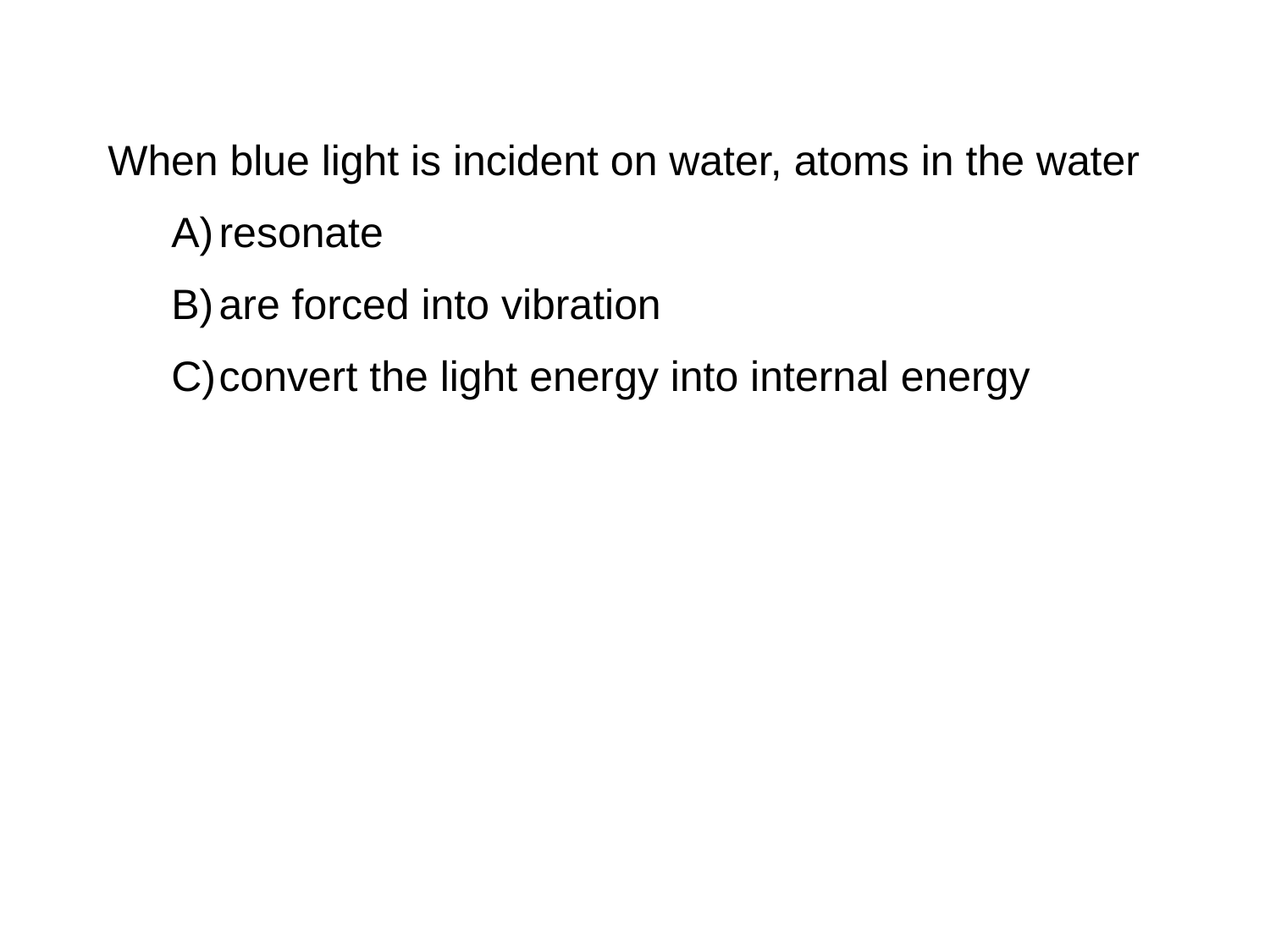

When blue light is incident on water, atoms in the water
resonate
are forced into vibration
convert the light energy into internal energy